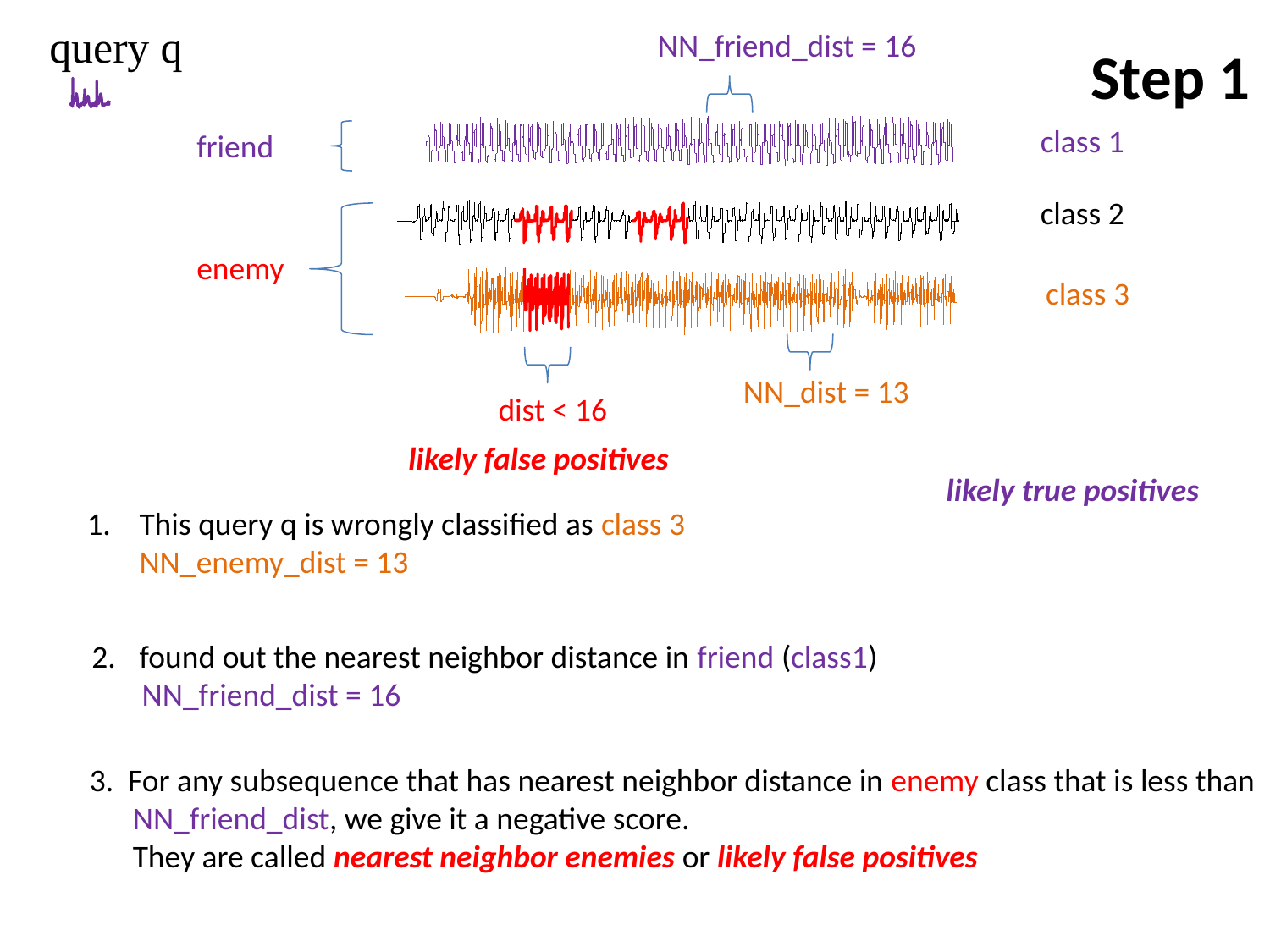

query q

NN_friend_dist = 16

class 1
friend

class 2

enemy

class 3

NN_dist = 13
likely false positives
Step 1
dist < 16
likely true positives
1.
This query q is wrongly classified as class 3
NN_enemy_dist = 13
found out the nearest neighbor distance in friend (class1)
       NN_friend_dist = 16
3.  For any subsequence that has nearest neighbor distance in enemy class that is less than
      NN_friend_dist, we give it a negative score.
      They are called nearest neighbor enemies or likely false positives